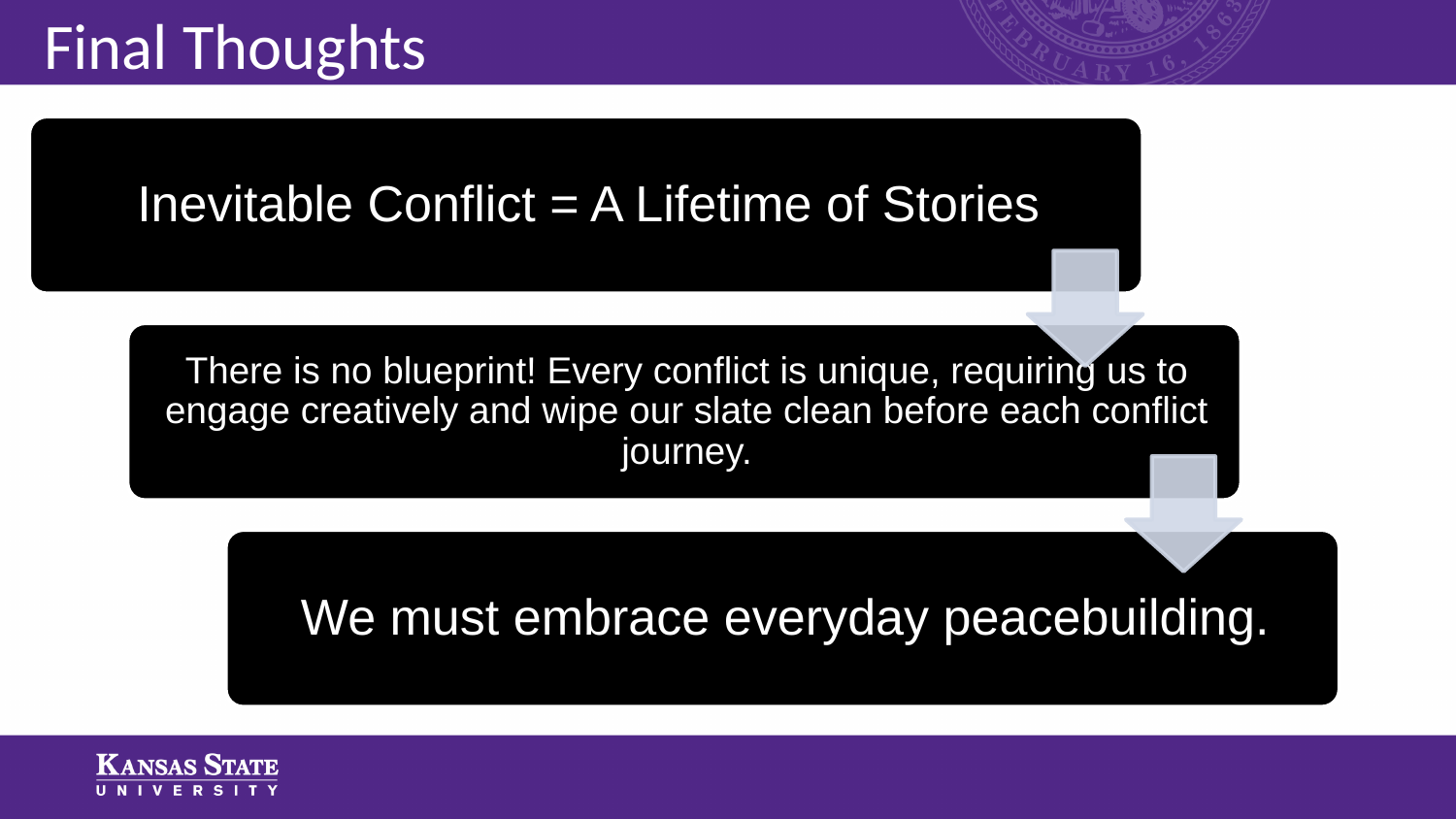

# Final Thoughts
Inevitable Conflict = A Lifetime of Stories
There is no blueprint! Every conflict is unique, requiring us to engage creatively and wipe our slate clean before each conflict journey.
We must embrace everyday peacebuilding.